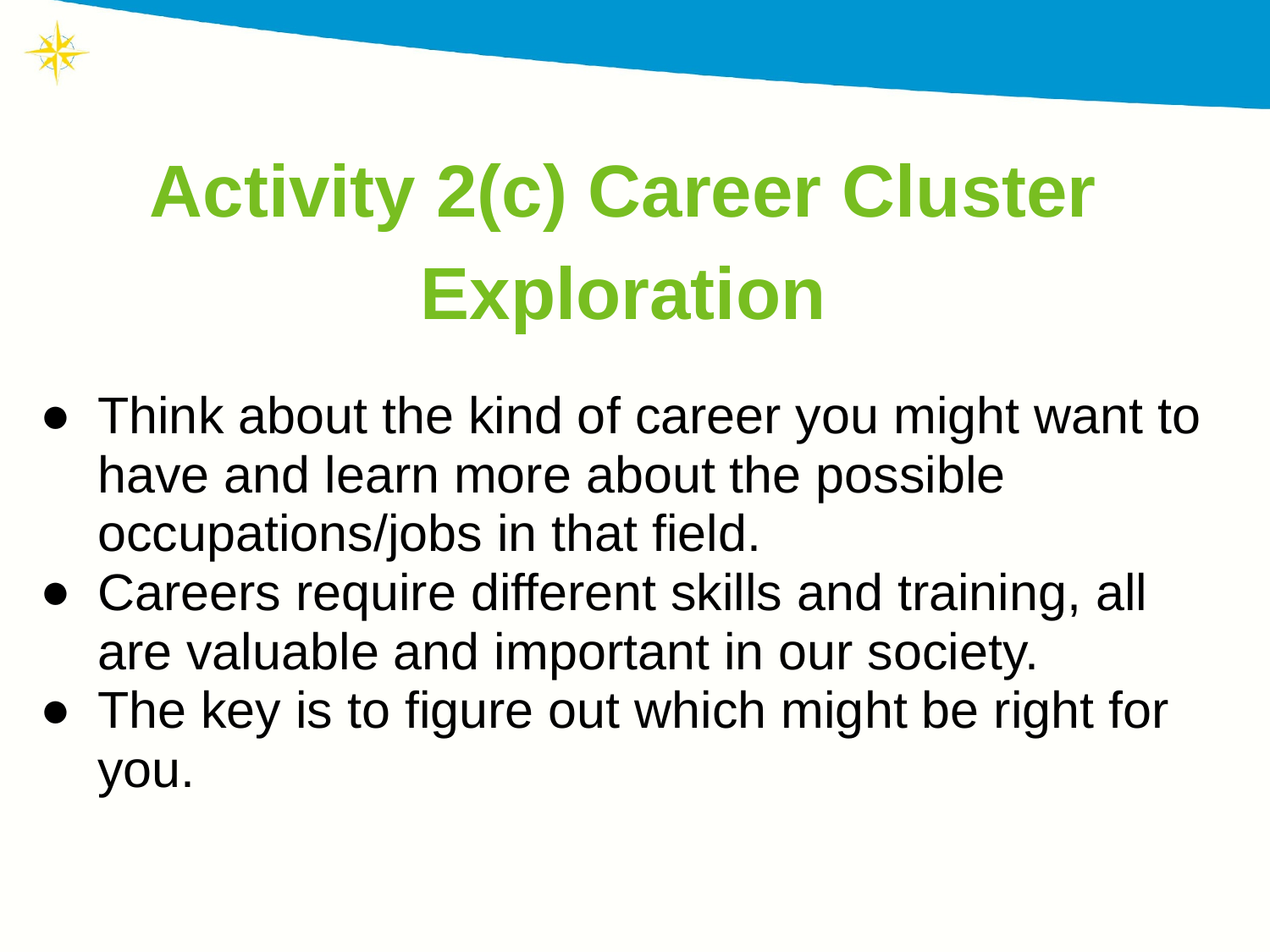

Activity 2(c) Career Cluster Exploration
Think about the kind of career you might want to have and learn more about the possible occupations/jobs in that field.
Careers require different skills and training, all are valuable and important in our society.
The key is to figure out which might be right for you.